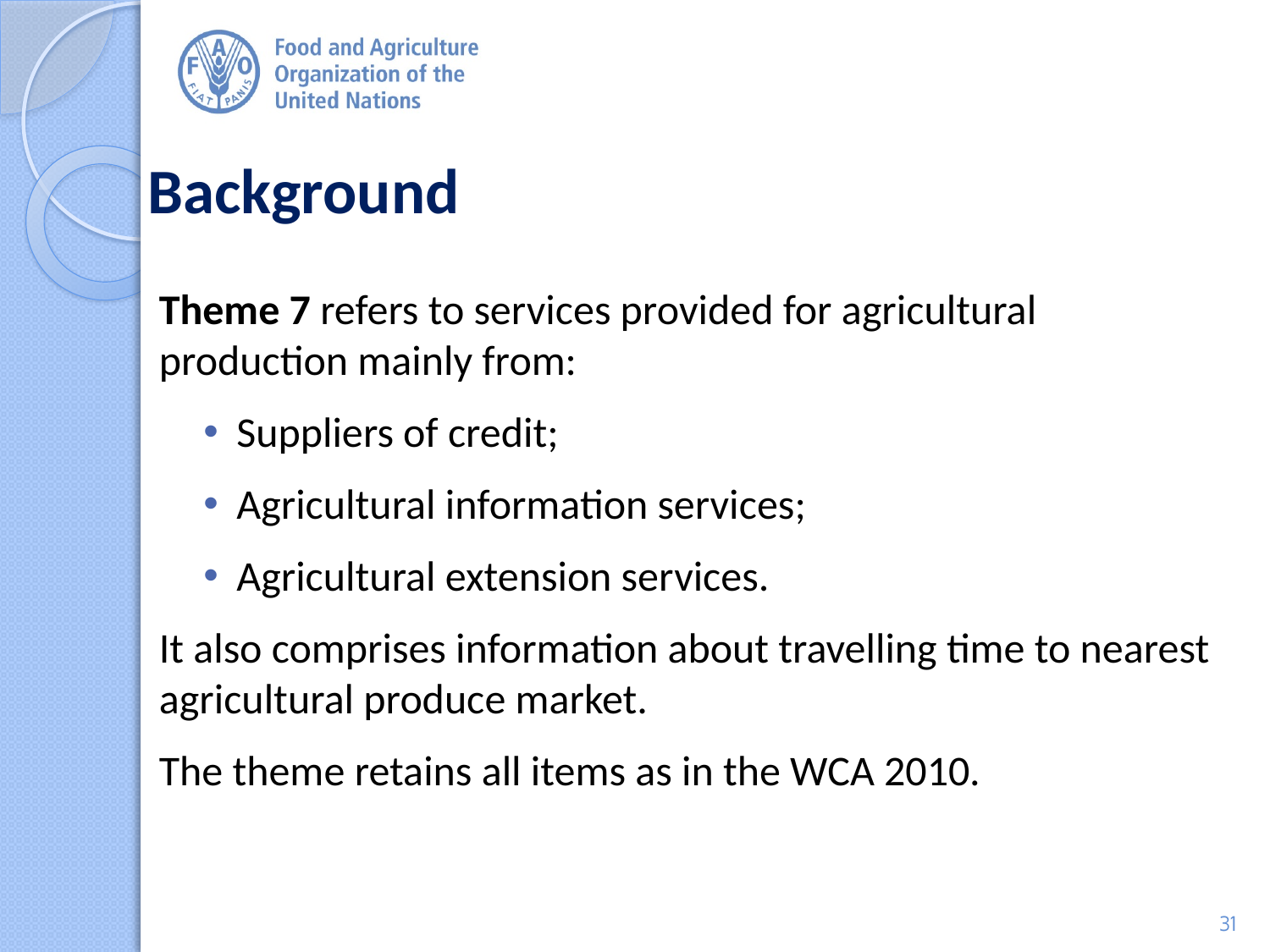

# Background
Theme 7 refers to services provided for agricultural production mainly from:
Suppliers of credit;
Agricultural information services;
Agricultural extension services.
It also comprises information about travelling time to nearest agricultural produce market.
The theme retains all items as in the WCA 2010.

31